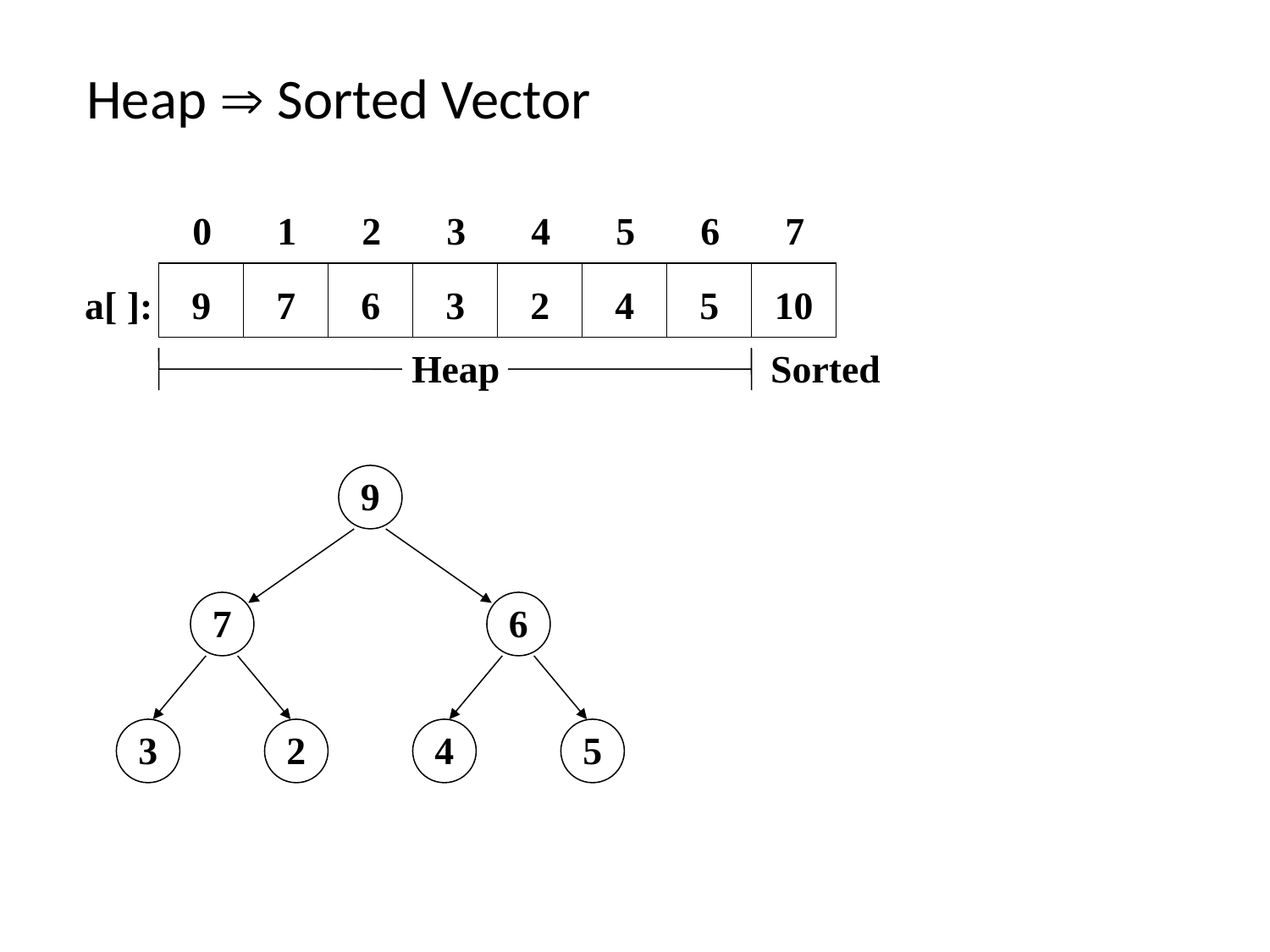

# Heap ⇒ Sorted Vector
0
1
2
3
4
5
6
7

9
7
6
3
2
4
5
10
a[ ]:
Heap
Sorted

9

7

6

3

2

4

5